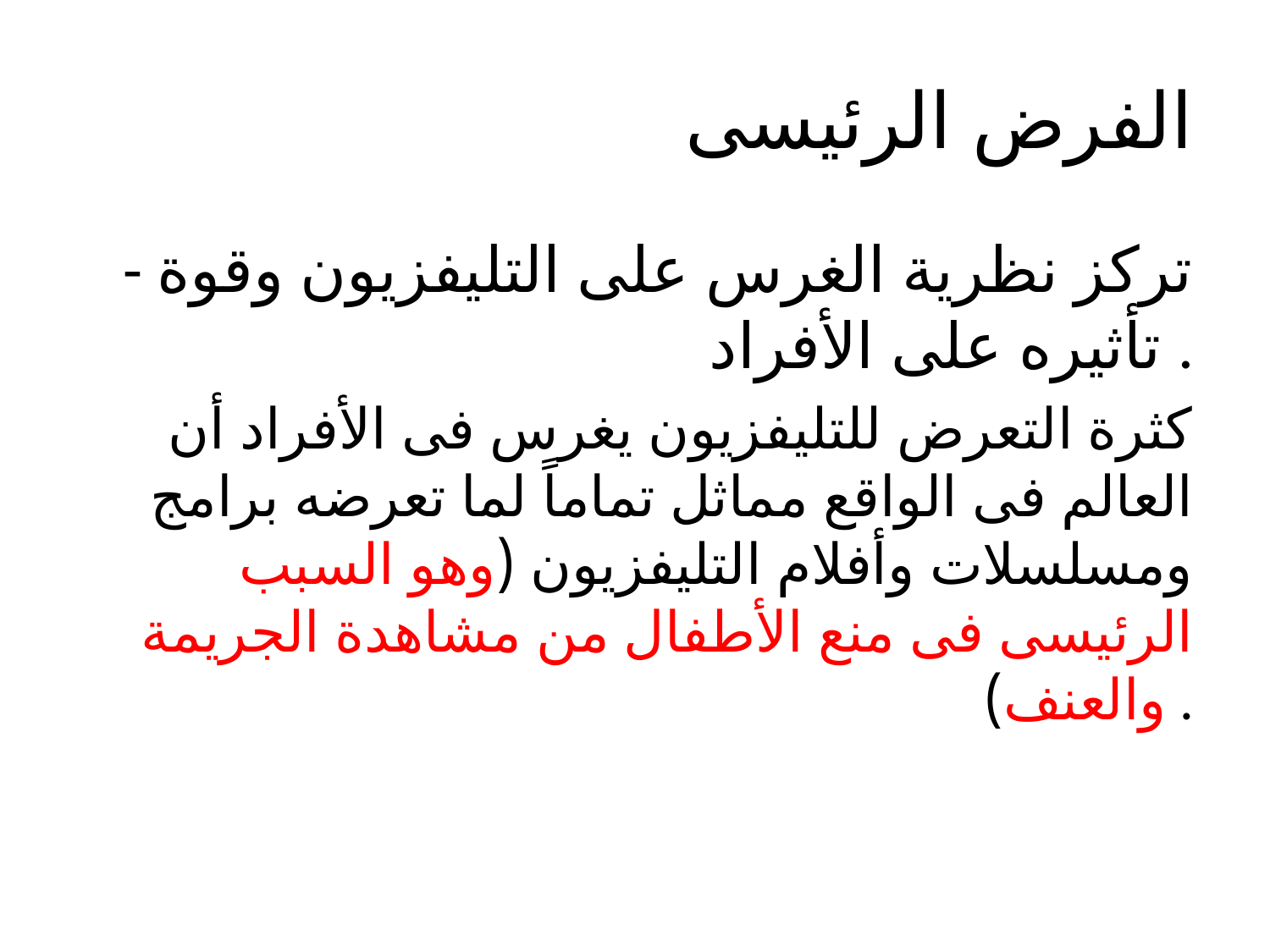

# الفرض الرئيسى
- تركز نظرية الغرس على التليفزيون وقوة تأثيره على الأفراد .
كثرة التعرض للتليفزيون يغرس فى الأفراد أن العالم فى الواقع مماثل تماماً لما تعرضه برامج ومسلسلات وأفلام التليفزيون (وهو السبب الرئيسى فى منع الأطفال من مشاهدة الجريمة والعنف) .